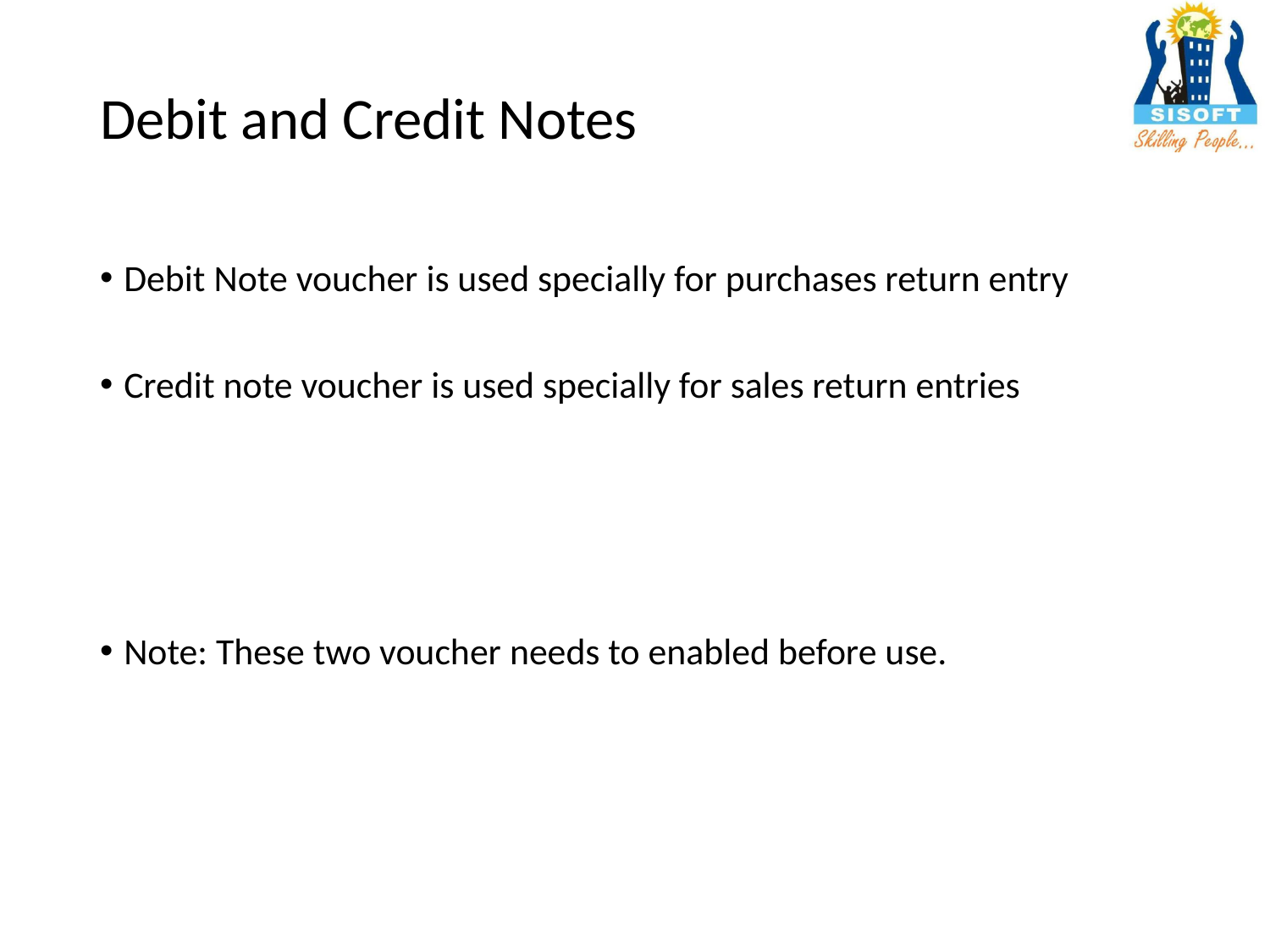

# Debit and Credit Notes
Debit Note voucher is used specially for purchases return entry

Credit note voucher is used specially for sales return entries

Note: These two voucher needs to enabled before use.